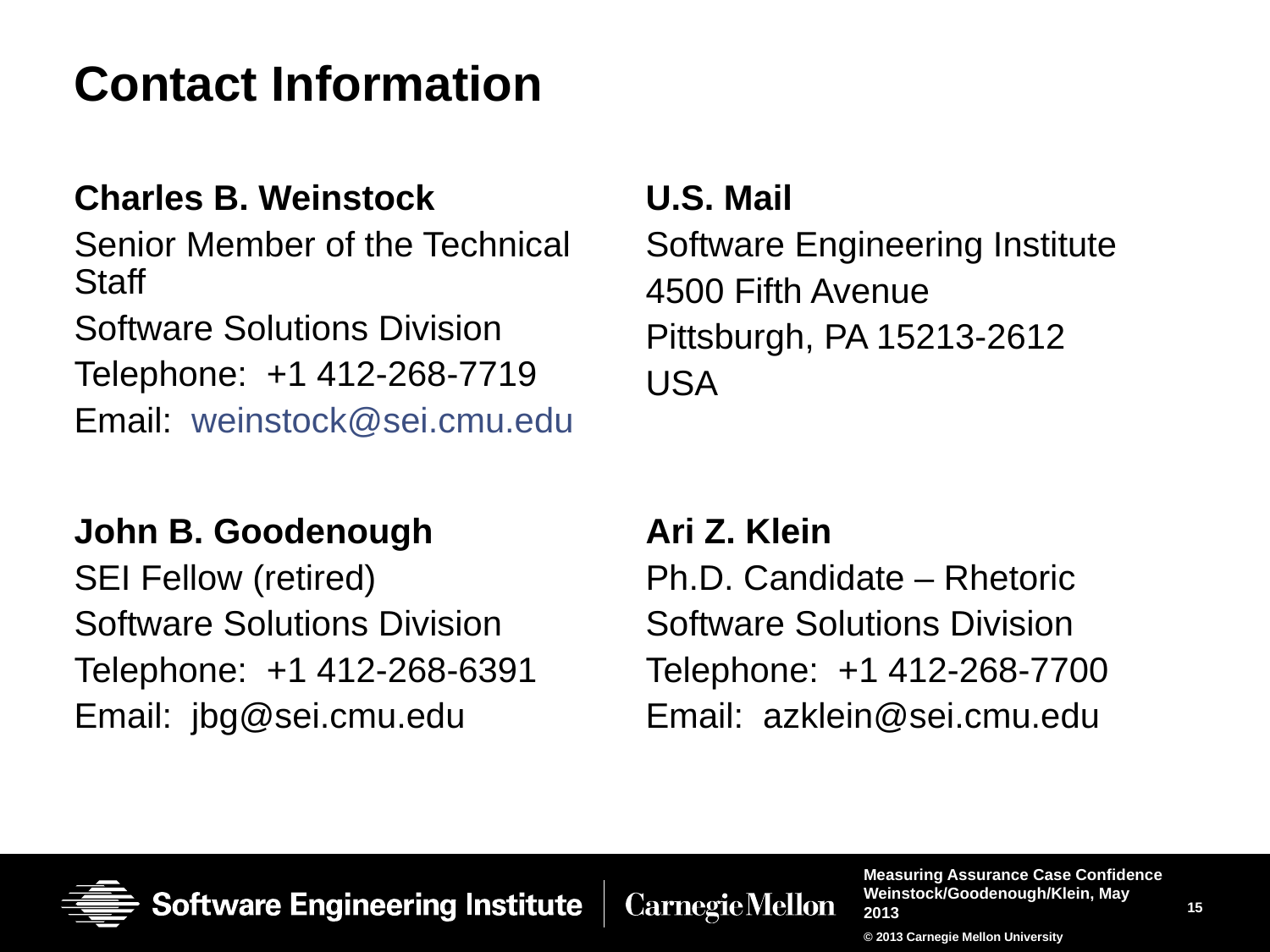

# Contact Information
| Charles B. Weinstock Senior Member of the Technical Staff Software Solutions Division Telephone: +1 412-268-7719 Email: weinstock@sei.cmu.edu | U.S. Mail Software Engineering Institute 4500 Fifth Avenue Pittsburgh, PA 15213-2612 USA |
| --- | --- |
| John B. Goodenough SEI Fellow (retired) Software Solutions Division Telephone: +1 412-268-6391 Email: jbg@sei.cmu.edu | Ari Z. Klein Ph.D. Candidate – Rhetoric Software Solutions Division Telephone: +1 412-268-7700 Email: azklein@sei.cmu.edu |